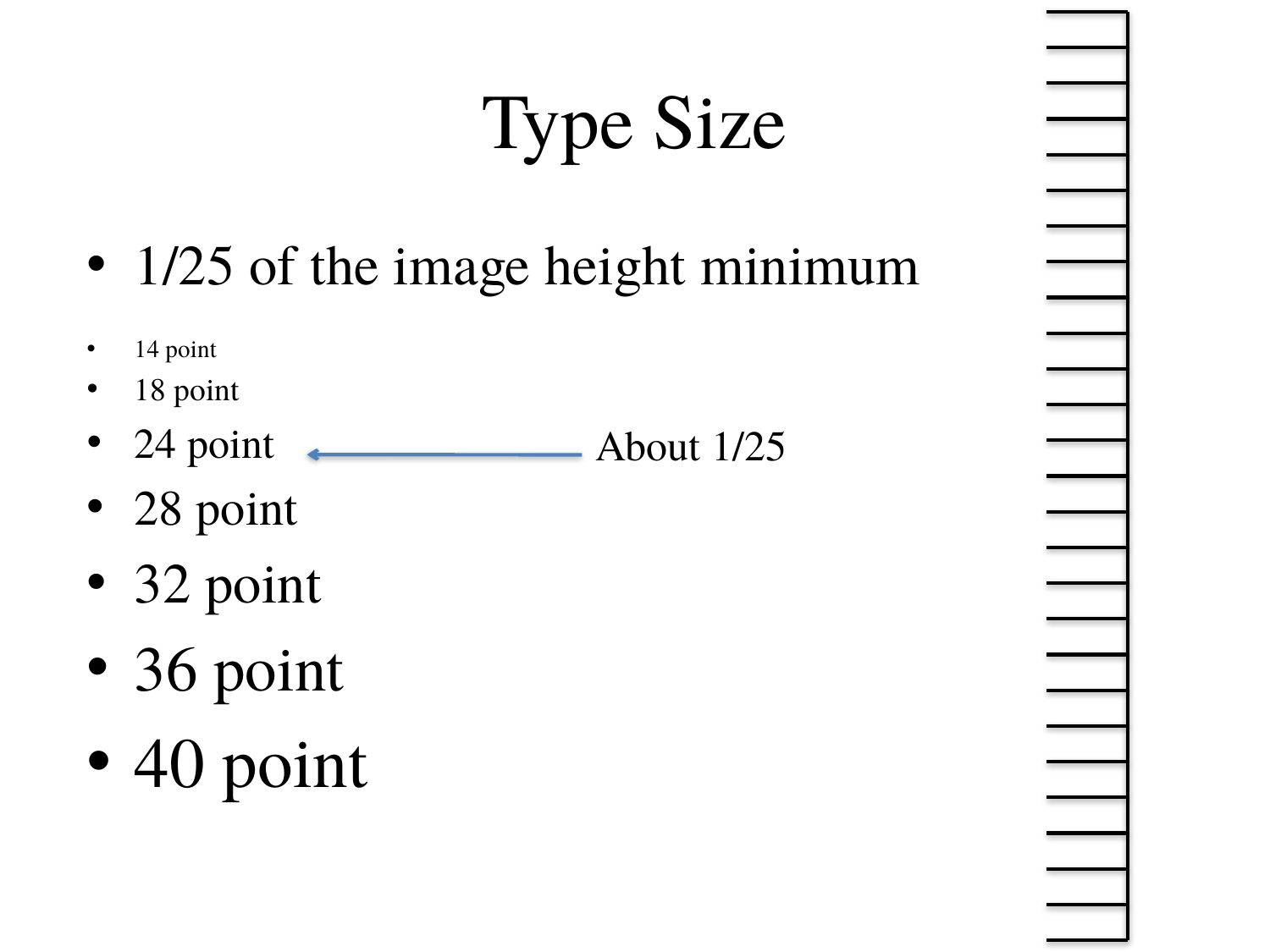

# Type Size
1/25 of the image height minimum
14 point
18 point
24 point
28 point
32 point
36 point
40 point

About 1/25